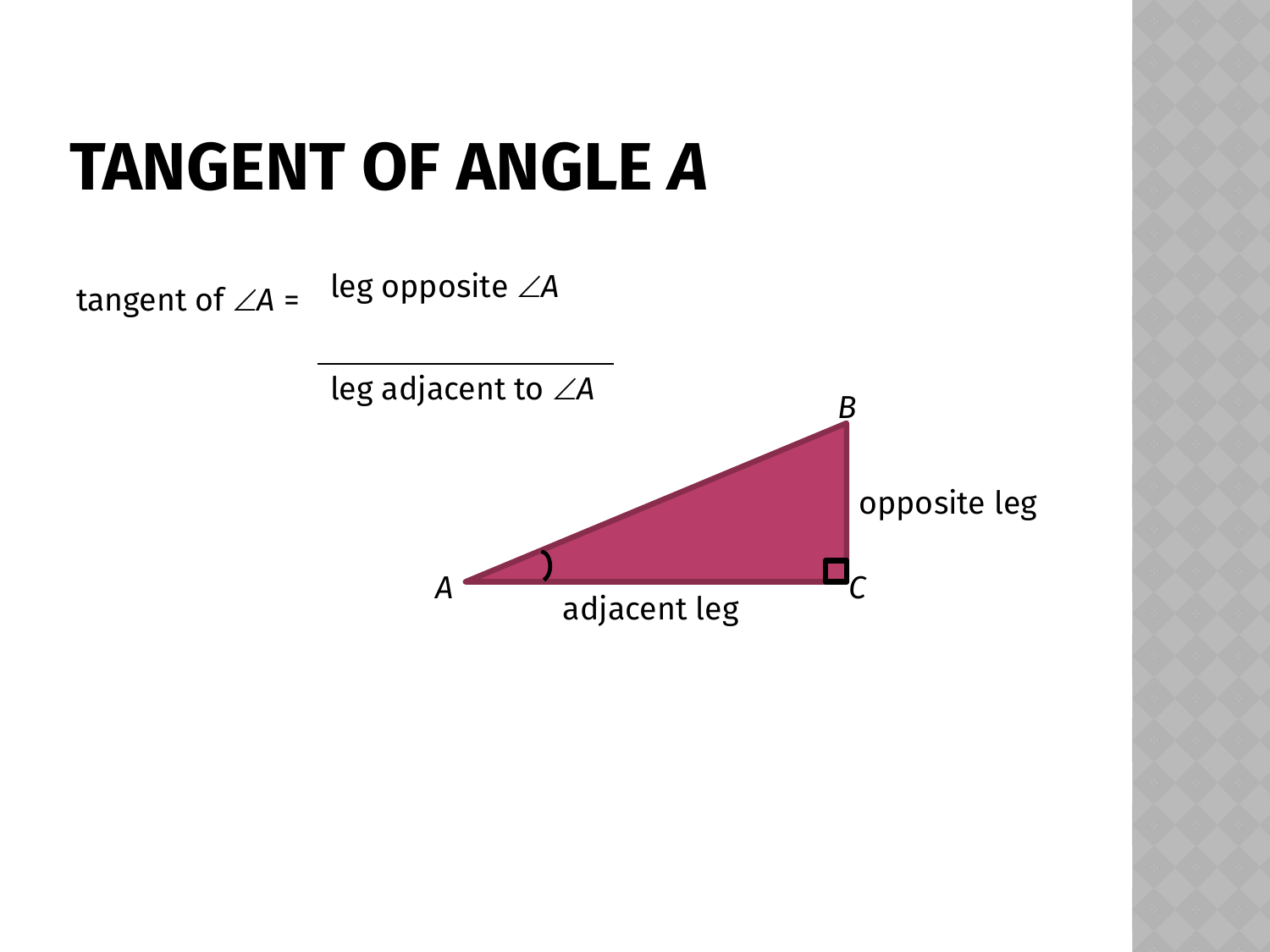

# Tangent of angle A

|  | leg opposite ∠A |
| --- | --- |
| tangent of ∠A = |  |
|  | leg adjacent to ∠A |
|  |  |
B

opposite leg

A

C
adjacent leg